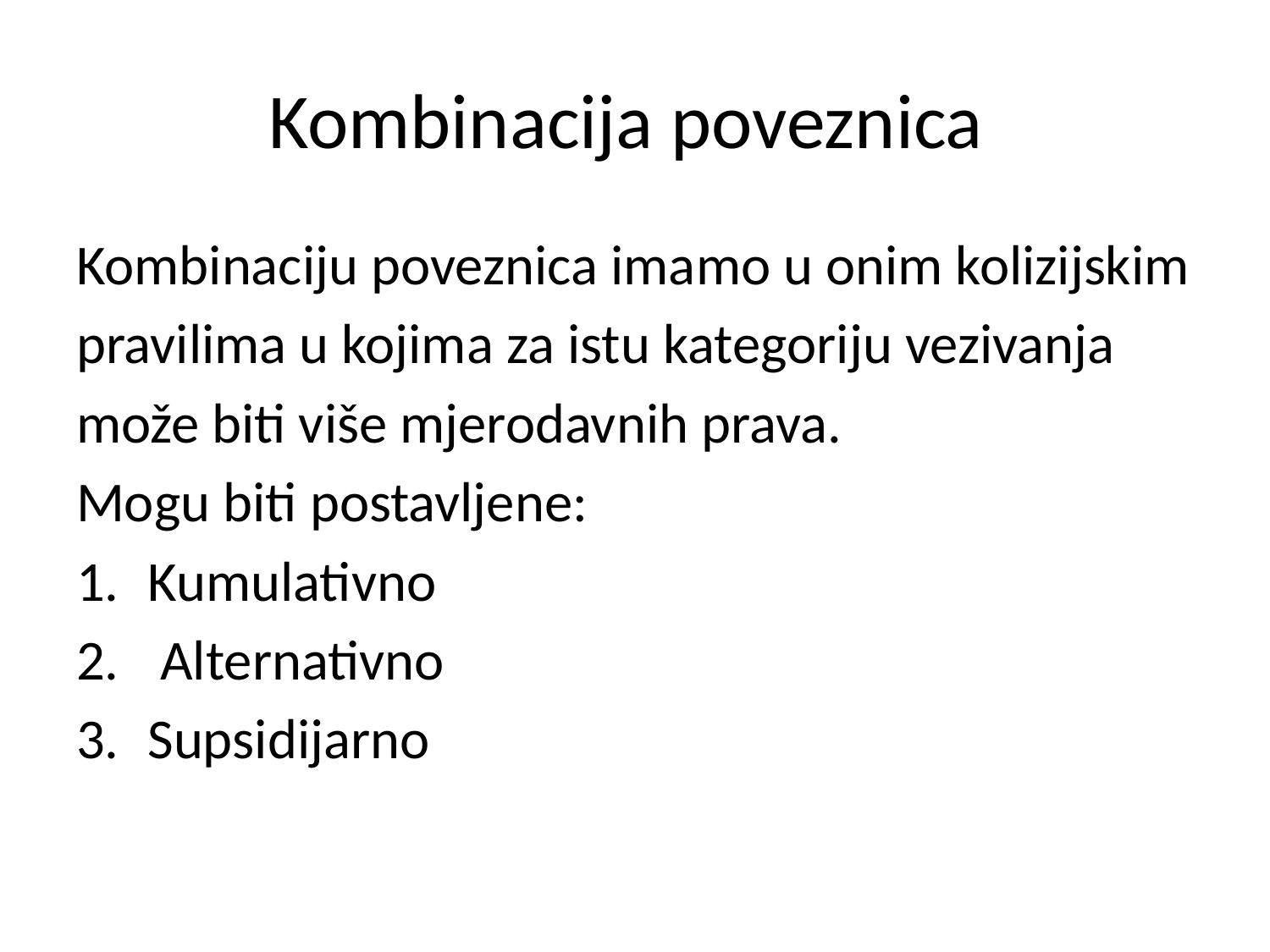

# Kombinacija poveznica
Kombinaciju poveznica imamo u onim kolizijskim
pravilima u kojima za istu kategoriju vezivanja
može biti više mjerodavnih prava.
Mogu biti postavljene:
Kumulativno
 Alternativno
Supsidijarno